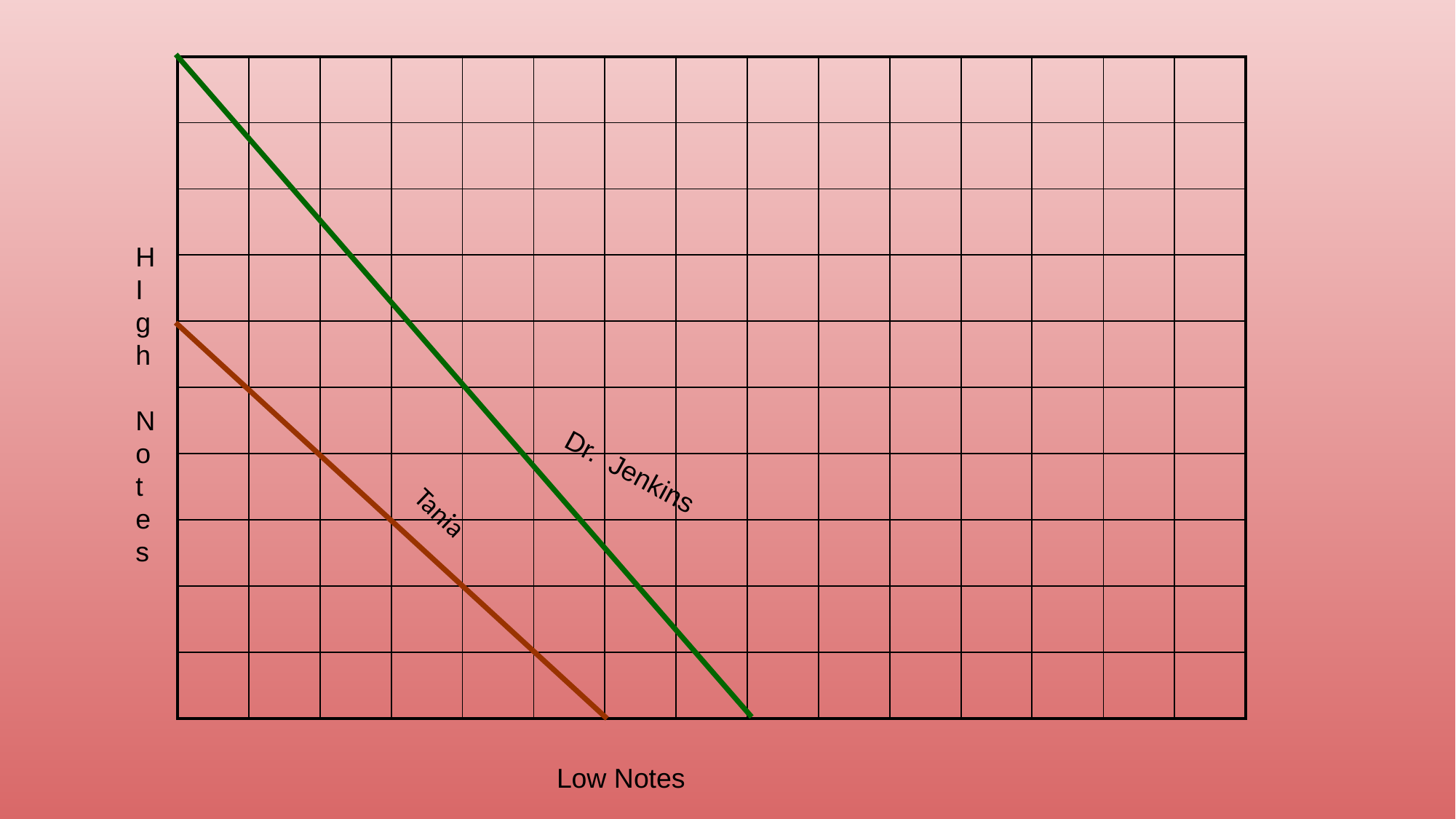

|  |  |  |  |  |  |  |  |  |  |  |  |  |  |  |
| --- | --- | --- | --- | --- | --- | --- | --- | --- | --- | --- | --- | --- | --- | --- |
|  |  |  |  |  |  |  |  |  |  |  |  |  |  |  |
|  |  |  |  |  |  |  |  |  |  |  |  |  |  |  |
|  |  |  |  |  |  |  |  |  |  |  |  |  |  |  |
|  |  |  |  |  |  |  |  |  |  |  |  |  |  |  |
|  |  |  |  |  |  |  |  |  |  |  |  |  |  |  |
|  |  |  |  |  |  |  |  |  |  |  |  |  |  |  |
|  |  |  |  |  |  |  |  |  |  |  |  |  |  |  |
|  |  |  |  |  |  |  |  |  |  |  |  |  |  |  |
|  |  |  |  |  |  |  |  |  |  |  |  |  |  |  |
HIgh Notes
Dr.  Jenkins
Tania
Low Notes